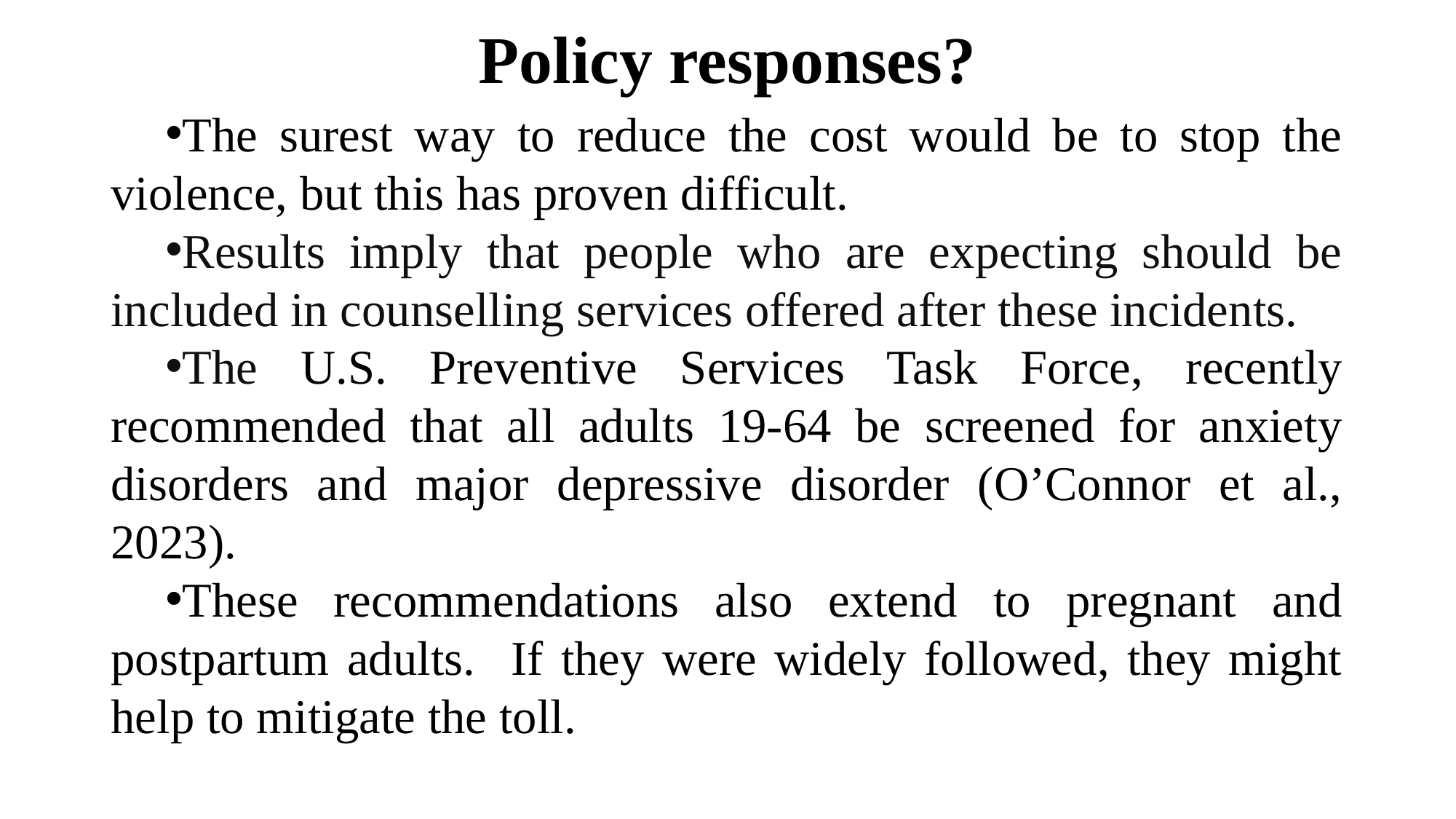

# Policy responses?
The surest way to reduce the cost would be to stop the violence, but this has proven difficult.
Results imply that people who are expecting should be included in counselling services offered after these incidents.
The U.S. Preventive Services Task Force, recently recommended that all adults 19-64 be screened for anxiety disorders and major depressive disorder (O’Connor et al., 2023).
These recommendations also extend to pregnant and postpartum adults.  If they were widely followed, they might help to mitigate the toll.